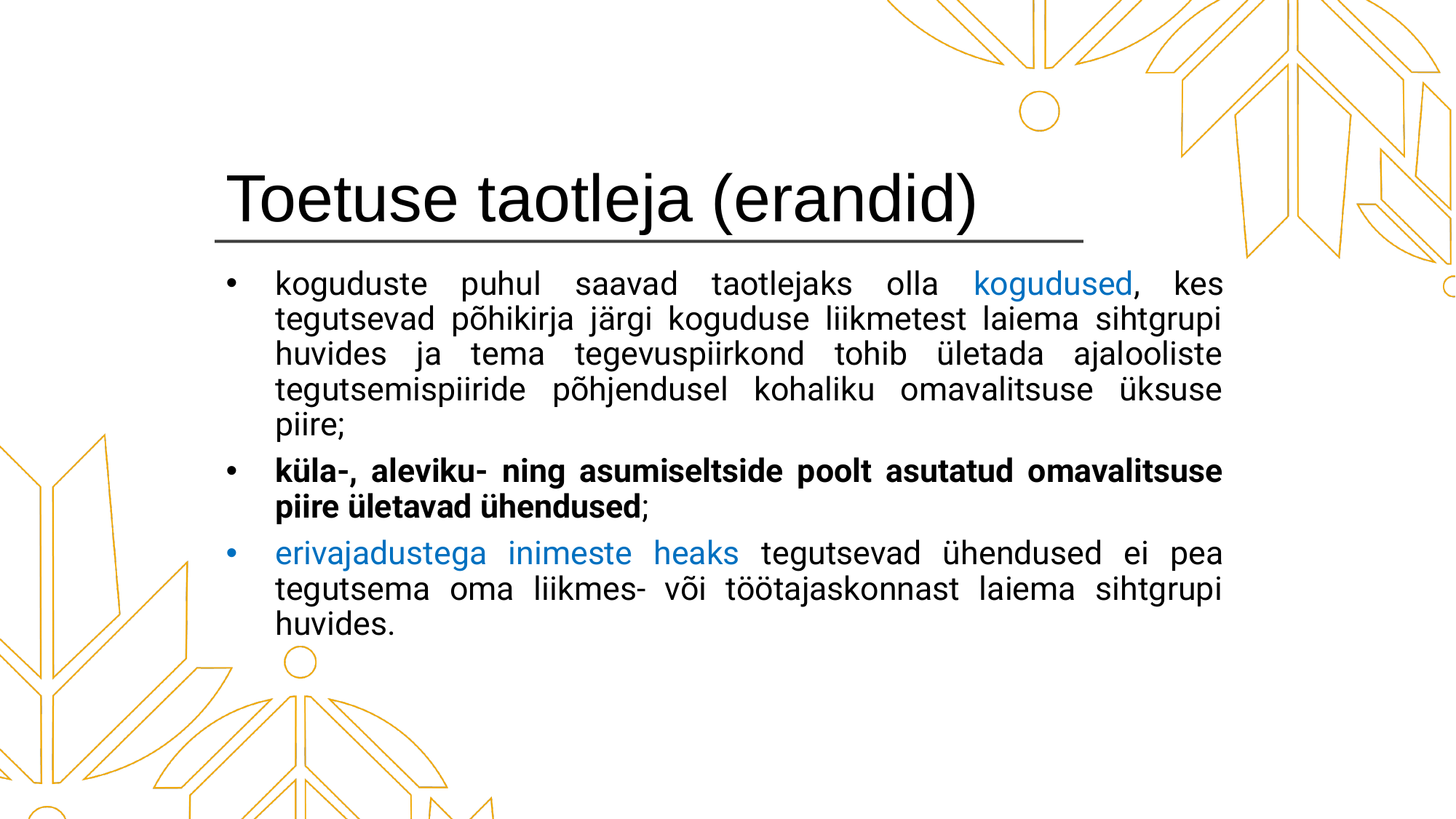

# Toetuse taotleja (erandid)
koguduste puhul saavad taotlejaks olla kogudused, kes tegutsevad põhikirja järgi koguduse liikmetest laiema sihtgrupi huvides ja tema tegevuspiirkond tohib ületada ajalooliste tegutsemispiiride põhjendusel kohaliku omavalitsuse üksuse piire;
küla-, aleviku- ning asumiseltside poolt asutatud omavalitsuse piire ületavad ühendused;
erivajadustega inimeste heaks tegutsevad ühendused ei pea tegutsema oma liikmes- või töötajaskonnast laiema sihtgrupi huvides.